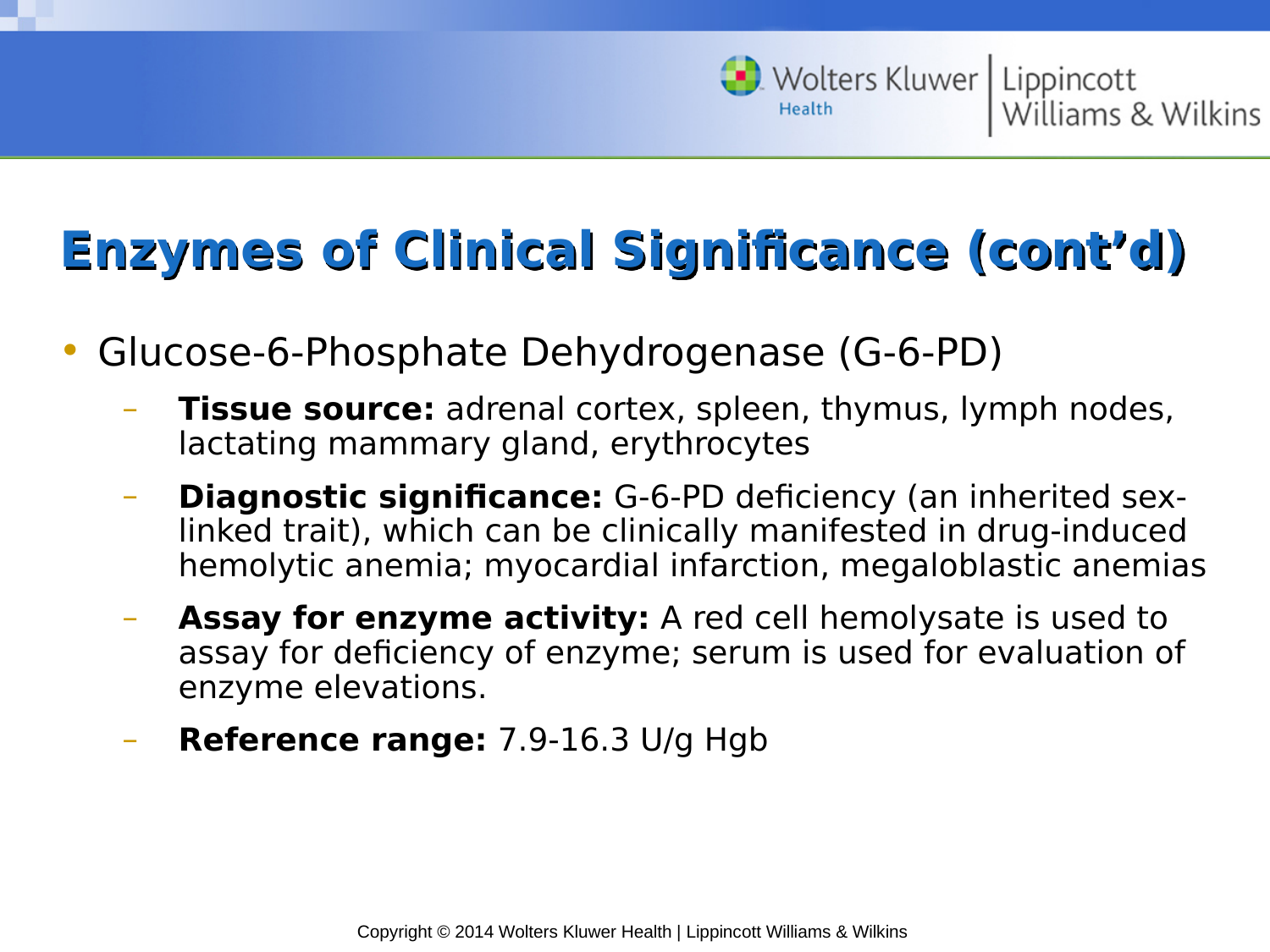

# Enzymes of Clinical Significance (cont’d)
Glucose-6-Phosphate Dehydrogenase (G-6-PD)
Tissue source: adrenal cortex, spleen, thymus, lymph nodes, lactating mammary gland, erythrocytes
Diagnostic significance: G-6-PD deficiency (an inherited sex-linked trait), which can be clinically manifested in drug-induced hemolytic anemia; myocardial infarction, megaloblastic anemias
Assay for enzyme activity: A red cell hemolysate is used to assay for deficiency of enzyme; serum is used for evaluation of enzyme elevations.
Reference range: 7.9-16.3 U/g Hgb